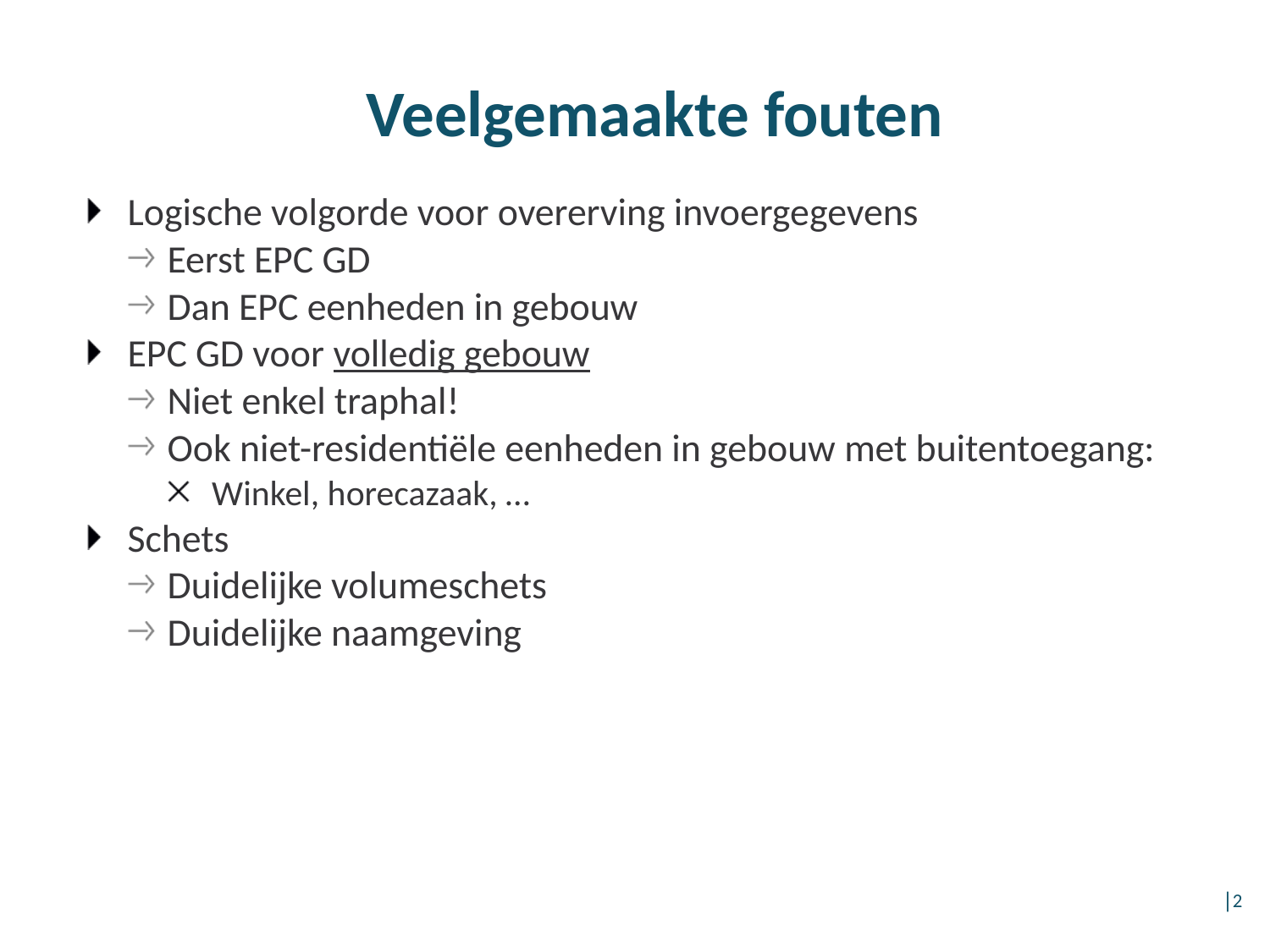

# Veelgemaakte fouten
Logische volgorde voor overerving invoergegevens
Eerst EPC GD
Dan EPC eenheden in gebouw
EPC GD voor volledig gebouw
Niet enkel traphal!
Ook niet-residentiële eenheden in gebouw met buitentoegang:
Winkel, horecazaak, …
Schets
Duidelijke volumeschets
Duidelijke naamgeving

│2